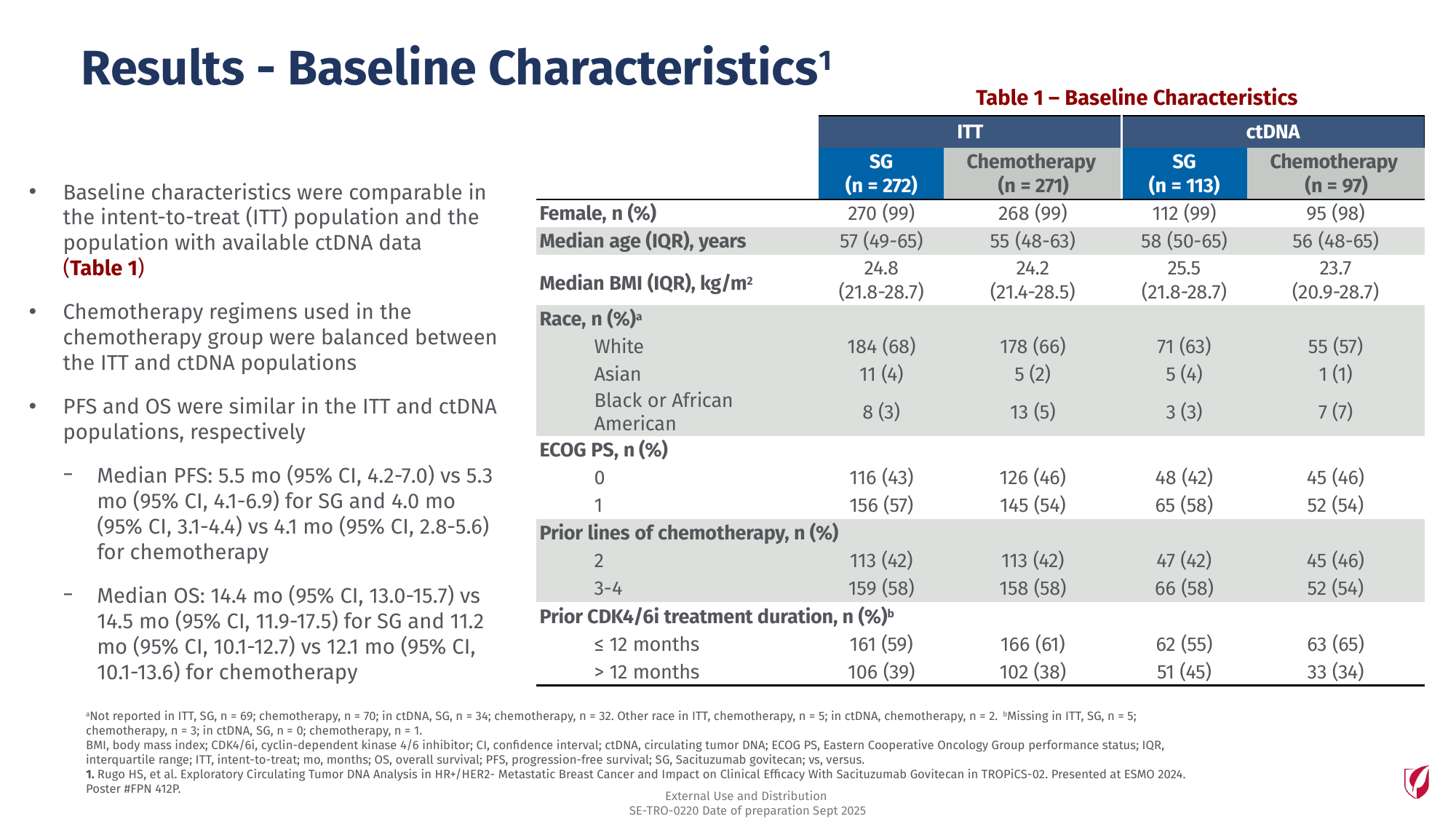

Results - Baseline Characteristics1
Table 1 – Baseline Characteristics
|  | ITT |  | ctDNA |  |
| --- | --- | --- | --- | --- |
|  | SG (n = 272) | Chemotherapy (n = 271) | SG (n = 113) | Chemotherapy (n = 97) |
| Female, n (%) | 270 (99) | 268 (99) | 112 (99) | 95 (98) |
| Median age (IQR), years | 57 (49-65) | 55 (48-63) | 58 (50-65) | 56 (48-65) |
| Median BMI (IQR), kg/m2 | 24.8 (21.8-28.7) | 24.2 (21.4-28.5) | 25.5 (21.8-28.7) | 23.7 (20.9-28.7) |
| Race, n (%)a |  |  |  |  |
| White | 184 (68) | 178 (66) | 71 (63) | 55 (57) |
| Asian | 11 (4) | 5 (2) | 5 (4) | 1 (1) |
| Black or African American | 8 (3) | 13 (5) | 3 (3) | 7 (7) |
| ECOG PS, n (%) |  |  |  |  |
| 0 | 116 (43) | 126 (46) | 48 (42) | 45 (46) |
| 1 | 156 (57) | 145 (54) | 65 (58) | 52 (54) |
| Prior lines of chemotherapy, n (%) |  |  |  |  |
| 2 | 113 (42) | 113 (42) | 47 (42) | 45 (46) |
| 3-4 | 159 (58) | 158 (58) | 66 (58) | 52 (54) |
| Prior CDK4/6i treatment duration, n (%)b |  |  |  |  |
| ≤ 12 months | 161 (59) | 166 (61) | 62 (55) | 63 (65) |
| > 12 months | 106 (39) | 102 (38) | 51 (45) | 33 (34) |
Baseline characteristics were comparable in the intent-to-treat (ITT) population and the population with available ctDNA data
(Table 1)
Chemotherapy regimens used in the chemotherapy group were balanced between the ITT and ctDNA populations
PFS and OS were similar in the ITT and ctDNA populations, respectively
Median PFS: 5.5 mo (95% CI, 4.2-7.0) vs 5.3 mo (95% CI, 4.1-6.9) for SG and 4.0 mo (95% CI, 3.1-4.4) vs 4.1 mo (95% CI, 2.8-5.6) for chemotherapy
Median OS: 14.4 mo (95% CI, 13.0-15.7) vs 14.5 mo (95% CI, 11.9-17.5) for SG and 11.2 mo (95% CI, 10.1-12.7) vs 12.1 mo (95% CI, 10.1-13.6) for chemotherapy
aNot reported in ITT, SG, n = 69; chemotherapy, n = 70; in ctDNA, SG, n = 34; chemotherapy, n = 32. Other race in ITT, chemotherapy, n = 5; in ctDNA, chemotherapy, n = 2. bMissing in ITT, SG, n = 5; chemotherapy, n = 3; in ctDNA, SG, n = 0; chemotherapy, n = 1.
BMI, body mass index; CDK4/6i, cyclin-dependent kinase 4/6 inhibitor; CI, confidence interval; ctDNA, circulating tumor DNA; ECOG PS, Eastern Cooperative Oncology Group performance status; IQR, interquartile range; ITT, intent-to-treat; mo, months; OS, overall survival; PFS, progression-free survival; SG, Sacituzumab govitecan; vs, versus.
1. Rugo HS, et al. Exploratory Circulating Tumor DNA Analysis in HR+/HER2- Metastatic Breast Cancer and Impact on Clinical Efficacy With Sacituzumab Govitecan in TROPiCS-02. Presented at ESMO 2024. Poster #FPN 412P.